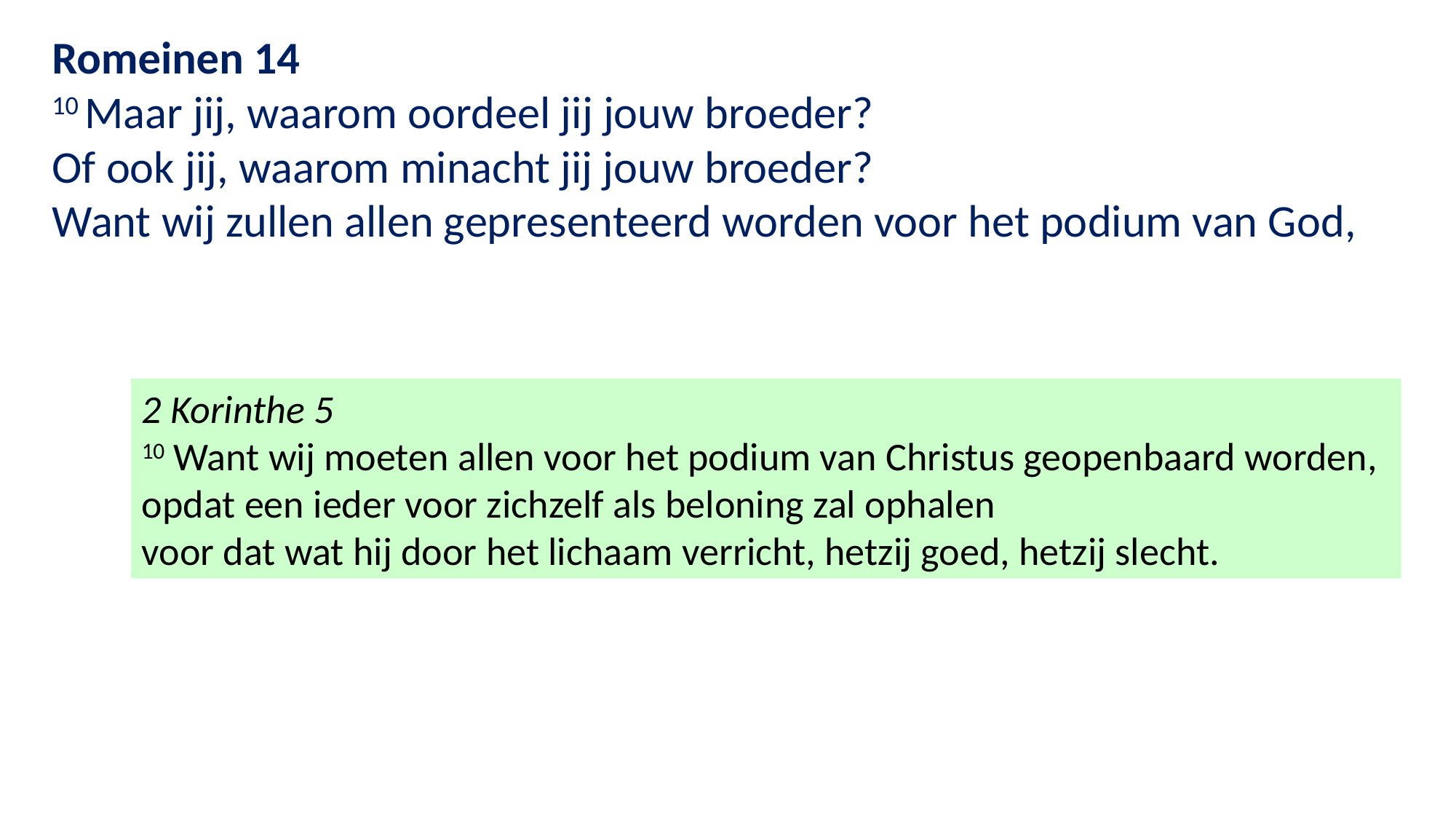

Romeinen 14
10 Maar jij, waarom oordeel jij jouw broeder?
Of ook jij, waarom minacht jij jouw broeder?
Want wij zullen allen gepresenteerd worden voor het podium van God,
2 Korinthe 5
10 Want wij moeten allen voor het podium van Christus geopenbaard worden, opdat een ieder voor zichzelf als beloning zal ophalen
voor dat wat hij door het lichaam verricht, hetzij goed, hetzij slecht.